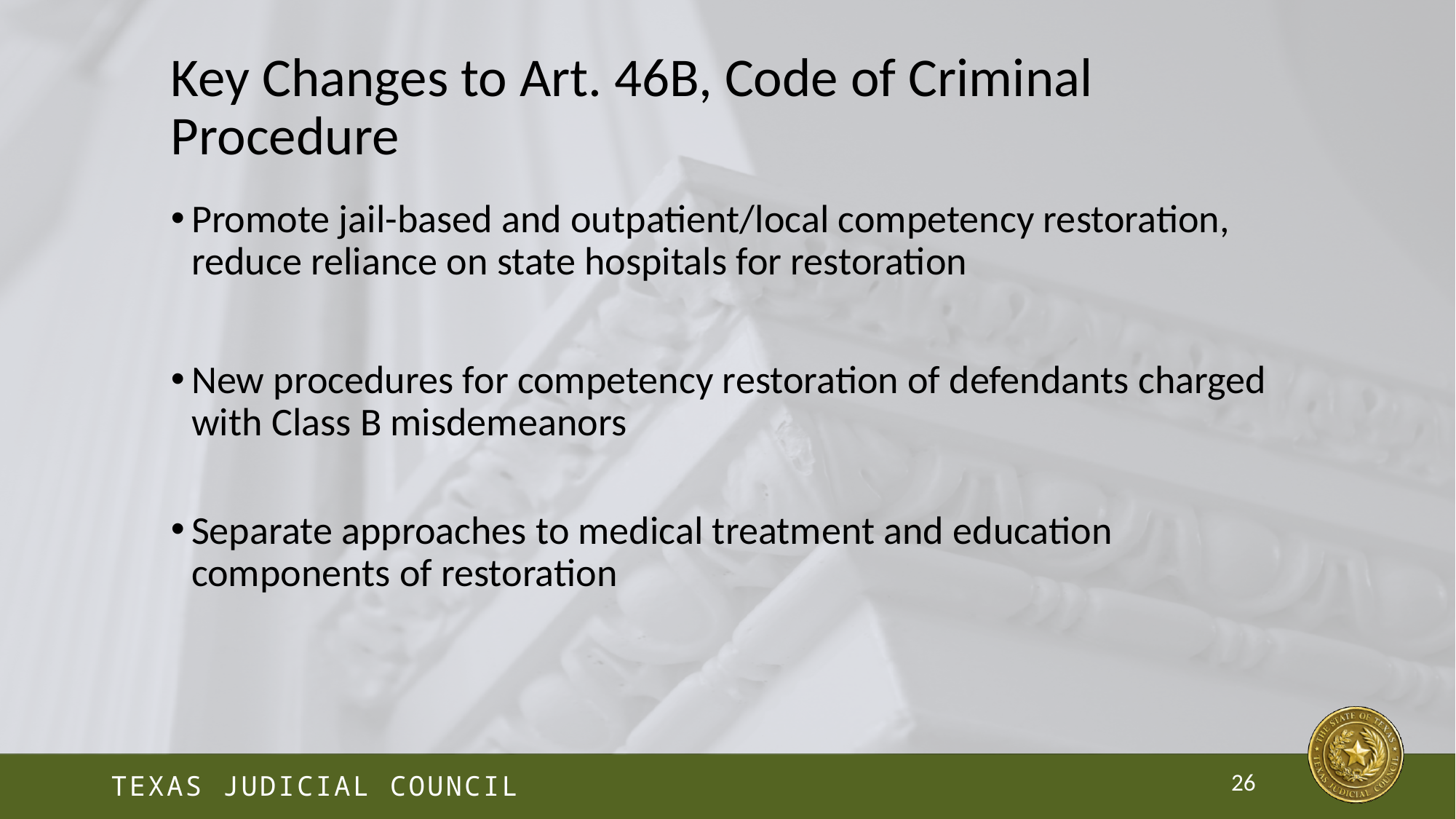

# Key Changes to Art. 46B, Code of Criminal Procedure
Promote jail-based and outpatient/local competency restoration, reduce reliance on state hospitals for restoration

New procedures for competency restoration of defendants charged with Class B misdemeanors

Separate approaches to medical treatment and education components of restoration

26